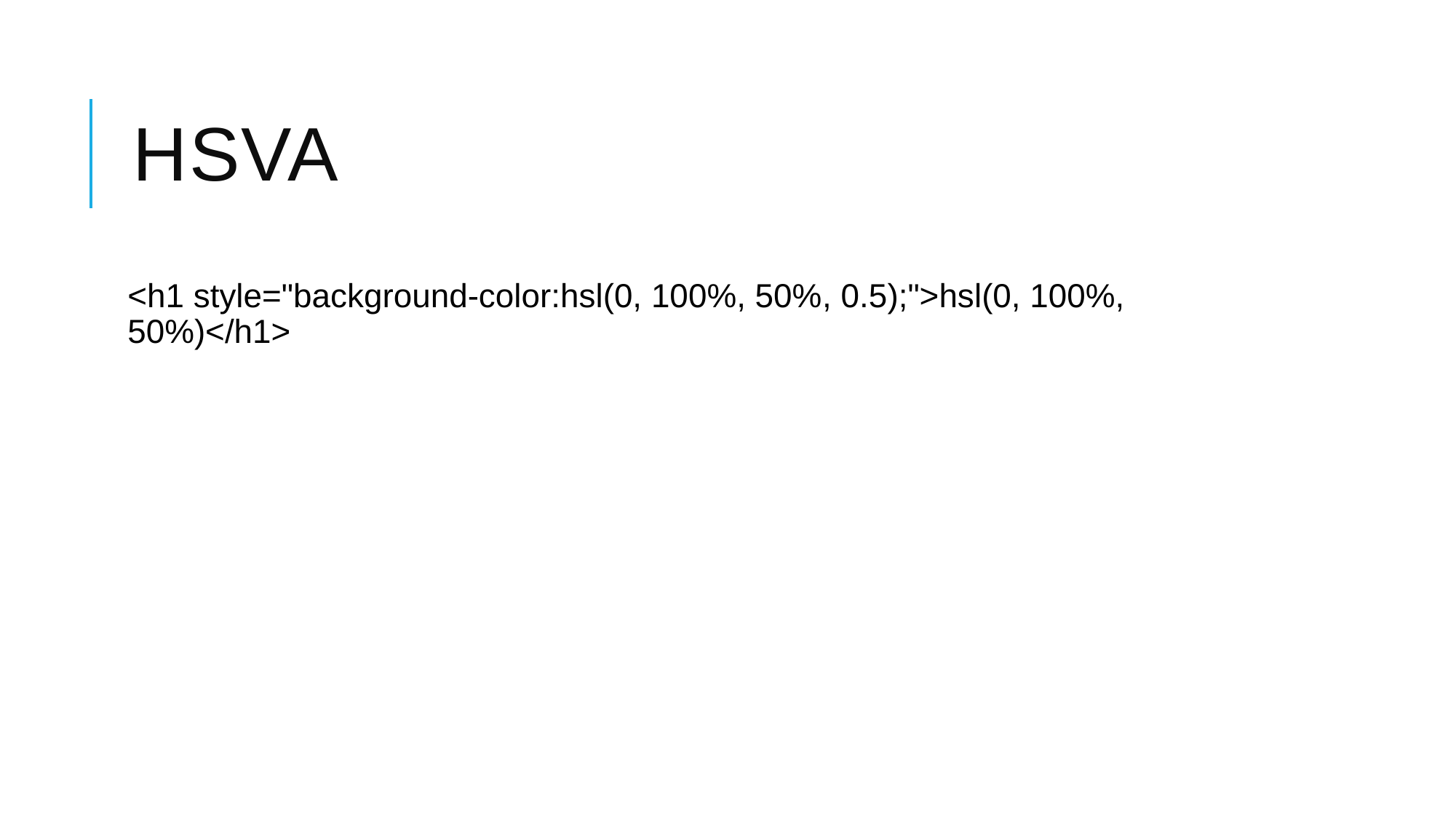

# HSVA
<h1 style="background-color:hsl(0, 100%, 50%, 0.5);">hsl(0, 100%, 50%)</h1>